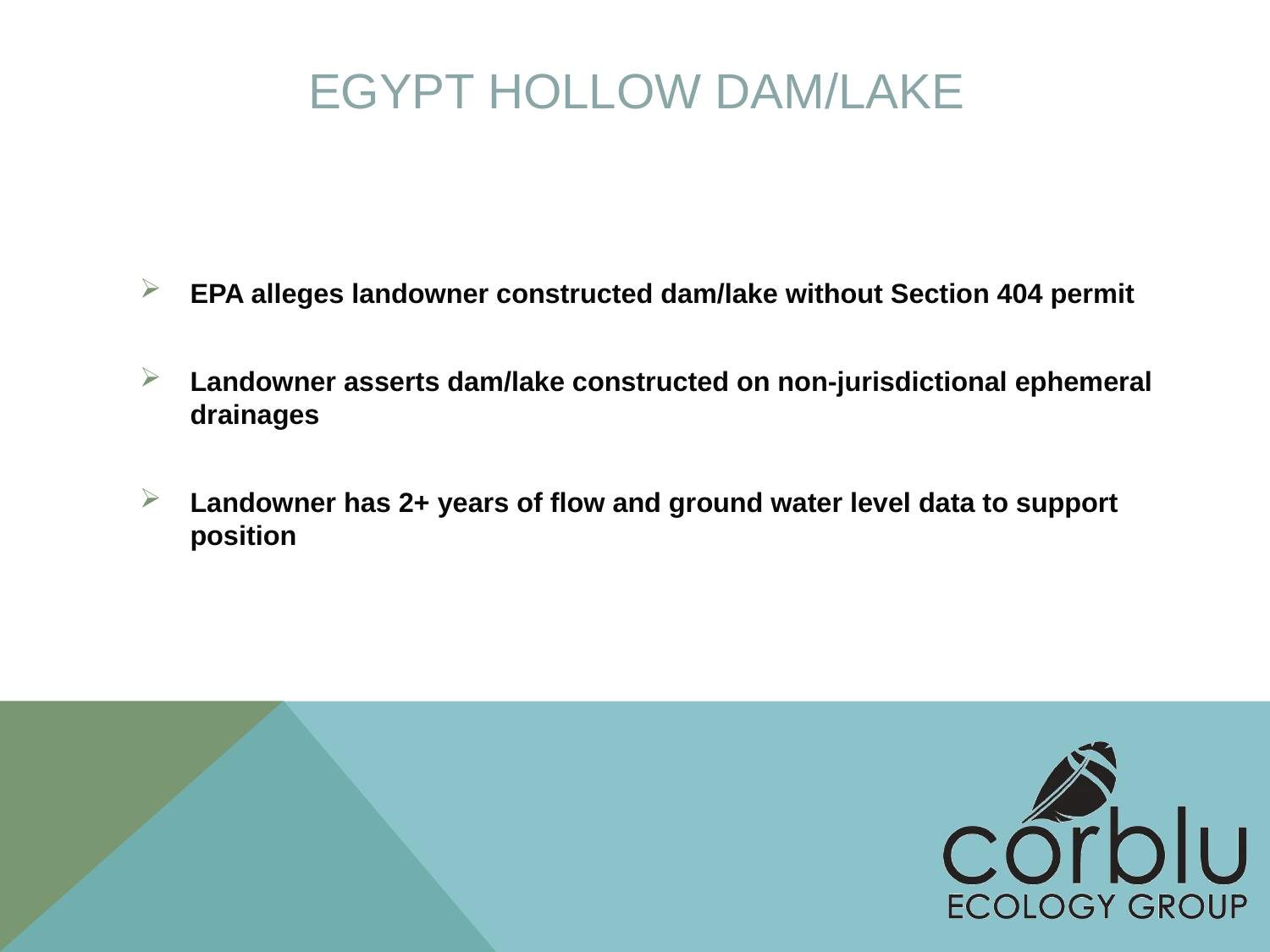

# EGypt hollow dam/lake
EPA alleges landowner constructed dam/lake without Section 404 permit
Landowner asserts dam/lake constructed on non-jurisdictional ephemeral drainages
Landowner has 2+ years of flow and ground water level data to support position